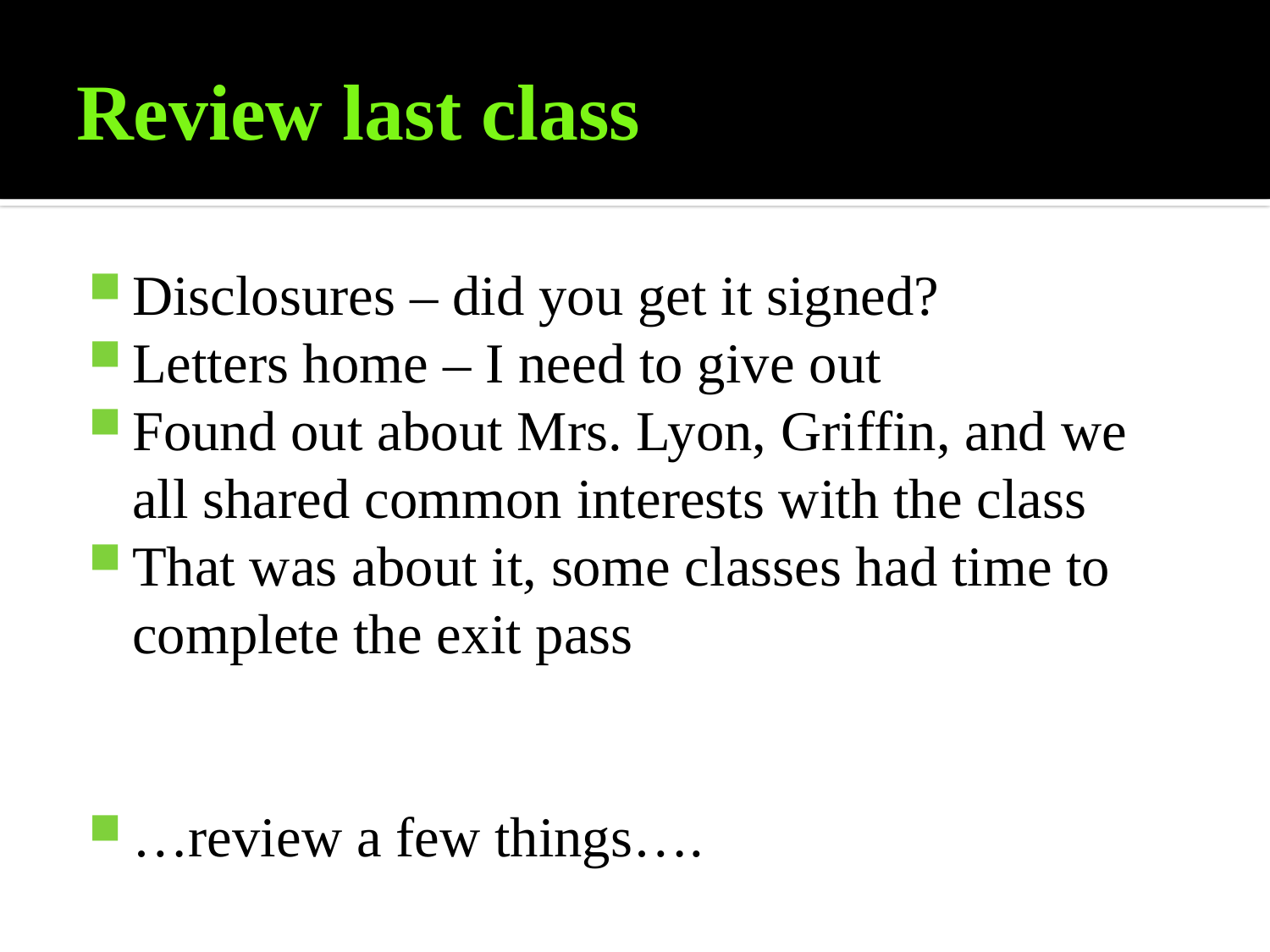

# Review last class
Disclosures – did you get it signed?
Letters home – I need to give out
Found out about Mrs. Lyon, Griffin, and we all shared common interests with the class
That was about it, some classes had time to complete the exit pass

…review a few things….